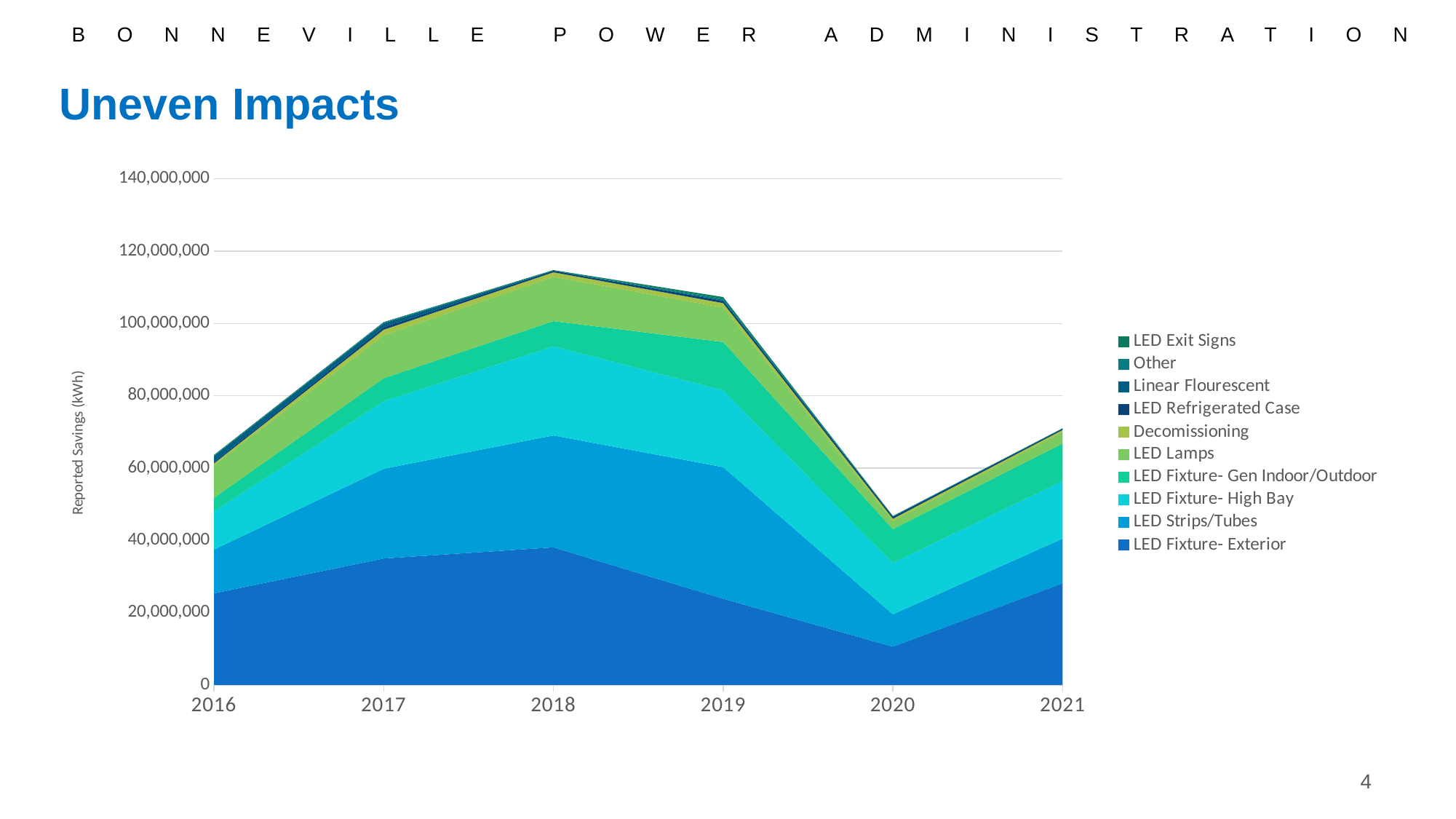

# Uneven Impacts

### Chart

| Category | LED Fixture- Exterior | LED Strips/Tubes | LED Fixture- High Bay | LED Fixture- Gen Indoor/Outdoor | LED Lamps | Decomissioning | LED Refrigerated Case | Linear Flourescent | Other | LED Exit Signs |
|---|---|---|---|---|---|---|---|---|---|---|
| 2016 | 25322135.70620621 | 12094583.20859408 | 10583954.756825067 | 3720957.46665338 | 9022165.71629893 | 506267.4308624599 | 333761.67890484806 | 1667168.5026442027 | 183930.68715815936 | 159485.40030124807 |
| 2017 | 34954901.926343285 | 24823495.158283122 | 18701595.55641305 | 6342444.521402159 | 11935149.001833035 | 1505322.4851841847 | 679246.777058622 | 1089769.7838742 | 206019.78179561778 | 135828.994553856 |
| 2018 | 38048596.568087585 | 30971677.15118562 | 24649509.810548246 | 6970336.440303379 | 12250759.291795429 | 1262695.6251280834 | 411136.9072880502 | 24981.33145430016 | 18455.352121563425 | 144406.58034731043 |
| 2019 | 23832444.677358706 | 36392770.00283237 | 21296570.97047431 | 13322841.166264134 | 9539553.60710654 | 1233639.404802591 | 671580.8262260748 | 10976.46322105646 | 512493.124697582 | 486913.71732587344 |
| 2020 | 10566113.802872144 | 8952340.979650378 | 14209084.394519506 | 9335104.939902537 | 2290138.548389124 | 616425.6979387257 | 536234.1074834543 | 348.4545343488 | 147146.28977664 | 69443.49624171118 |
| 2021 | 28116626.714160573 | 12340759.543960772 | 15981579.420733657 | 10329703.490759125 | 3183059.545711323 | 604888.5919261187 | 306724.00631232787 | 0.0 | 59396.51670813 | 85406.30966568962 |
4